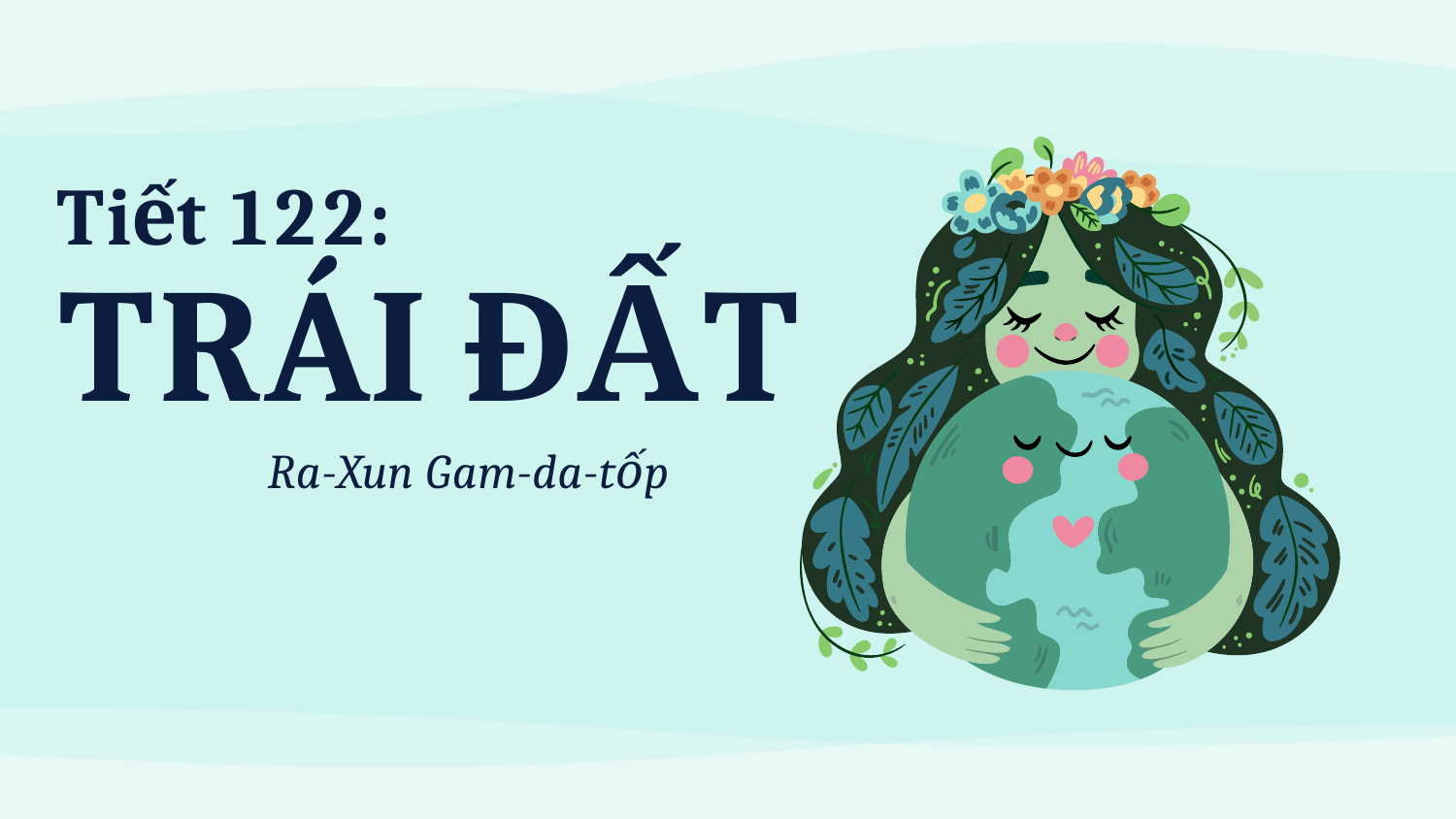

# Tiết 122: TRÁI ĐẤT

Ra-Xun Gam-da-tốp